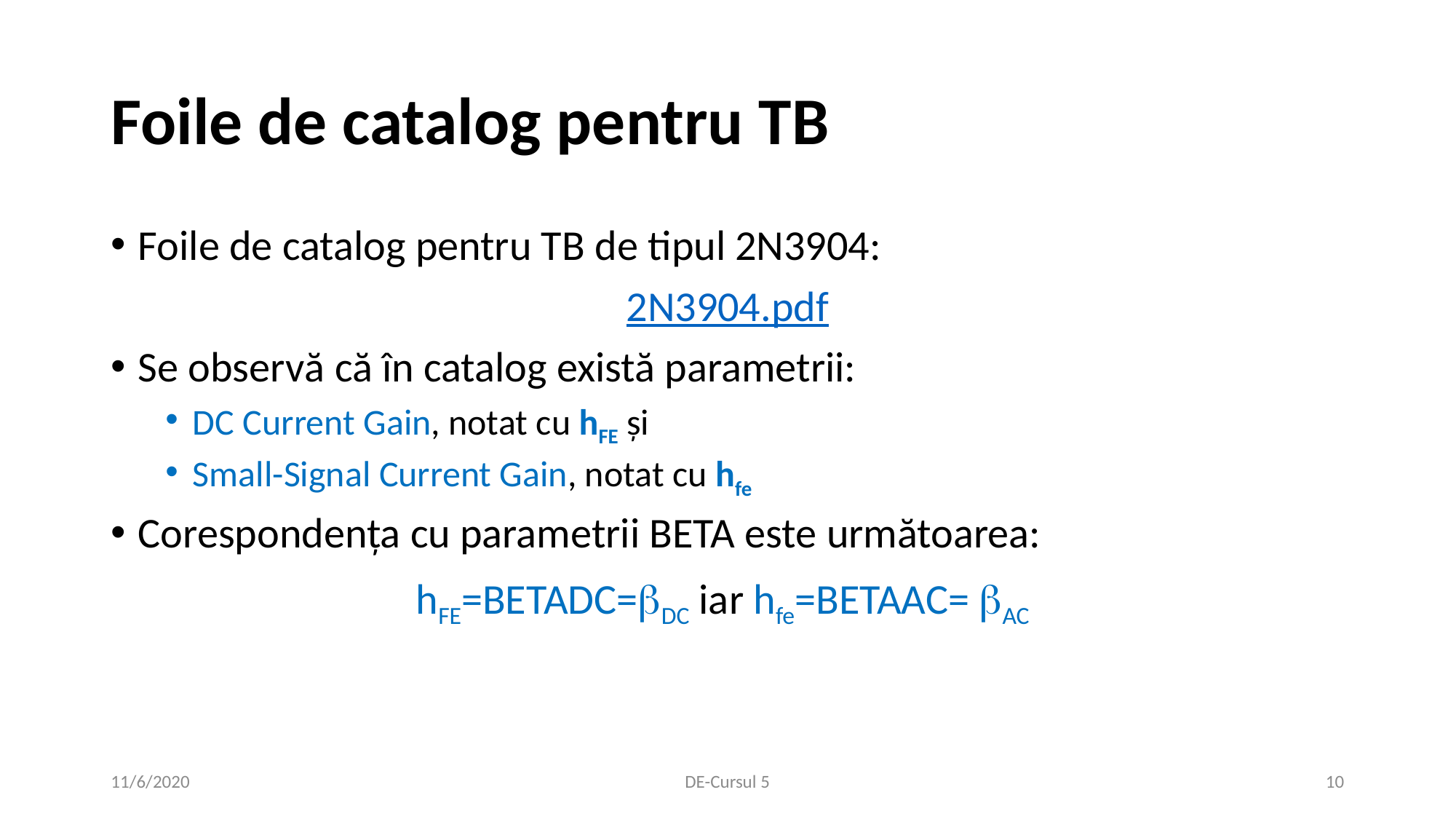

# Foile de catalog pentru TB
Foile de catalog pentru TB de tipul 2N3904:
2N3904.pdf
Se observă că în catalog există parametrii:
DC Current Gain, notat cu hFE și
Small-Signal Current Gain, notat cu hfe
Corespondența cu parametrii BETA este următoarea:
hFE=BETADC=βDC iar hfe=BETAAC= βAC

11/6/2020
DE-Cursul 5
10